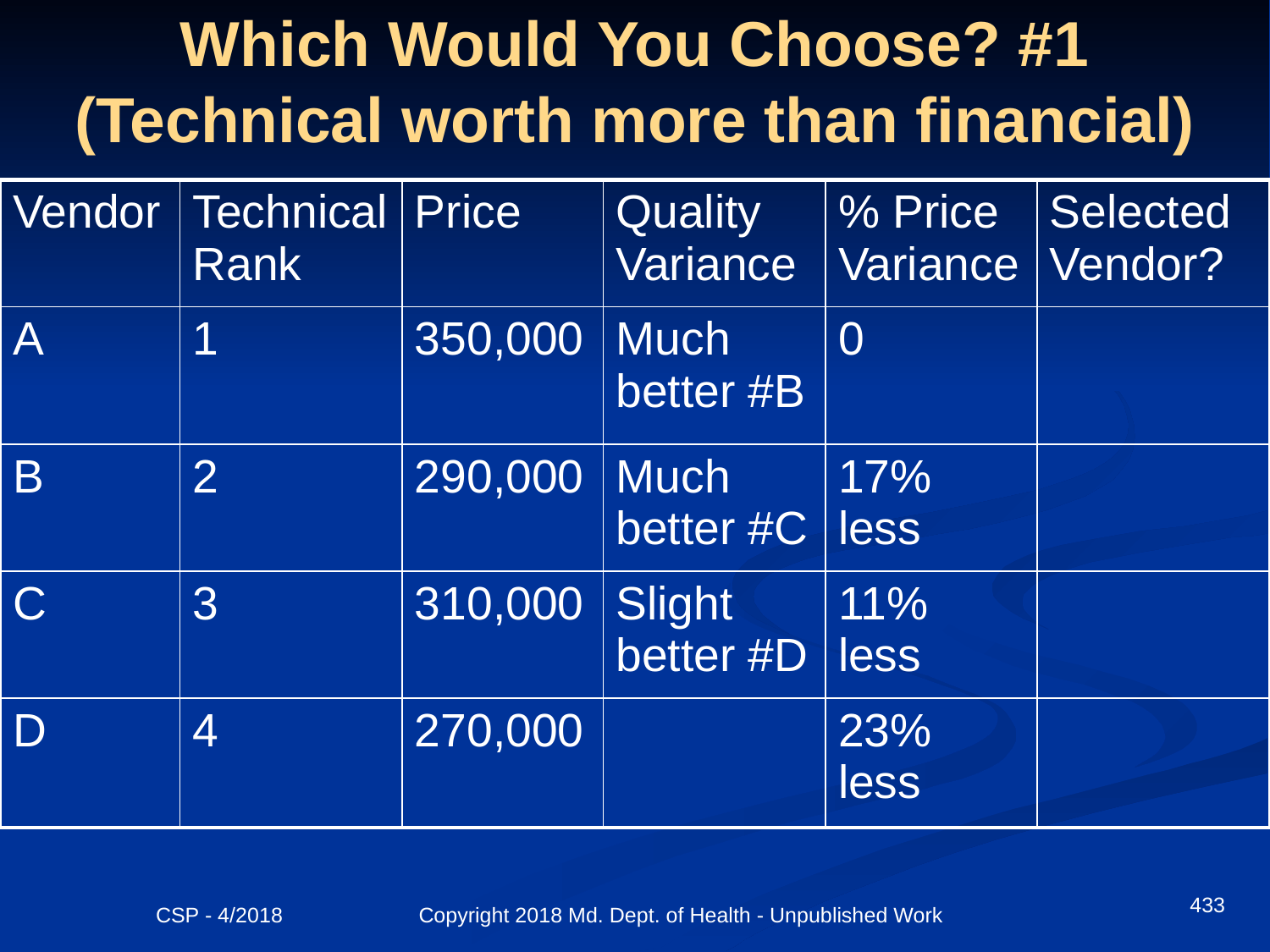

# Which Would You Choose? #1 (Technical worth more than financial)
| Vendor | Technical Rank | Price | Quality Variance | % Price Variance | Selected Vendor? |
| --- | --- | --- | --- | --- | --- |
| A | 1 | 350,000 | Much better #B | 0 |  |
| B | 2 | 290,000 | Much better #C | 17% less |  |
| C | 3 | 310,000 | Slight better #D | 11% less |  |
| D | 4 | 270,000 |  | 23% less |  |
433
CSP - 4/2018                       Copyright 2018 Md. Dept. of Health - Unpublished Work